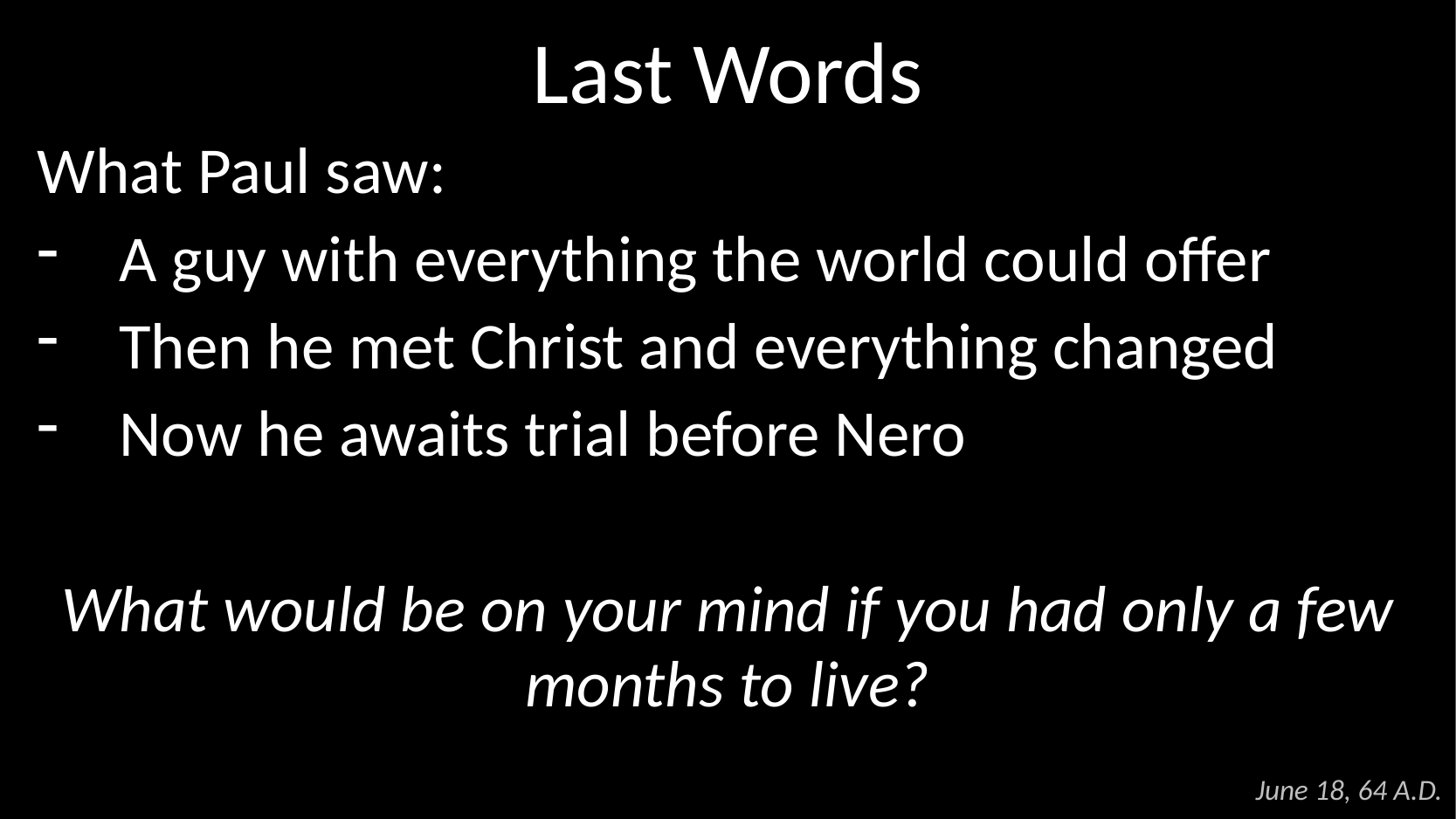

# Last Words
What Paul saw:
A guy with everything the world could offer
Then he met Christ and everything changed
Now he awaits trial before Nero

What would be on your mind if you had only a few months to live?
June 18, 64 A.D.